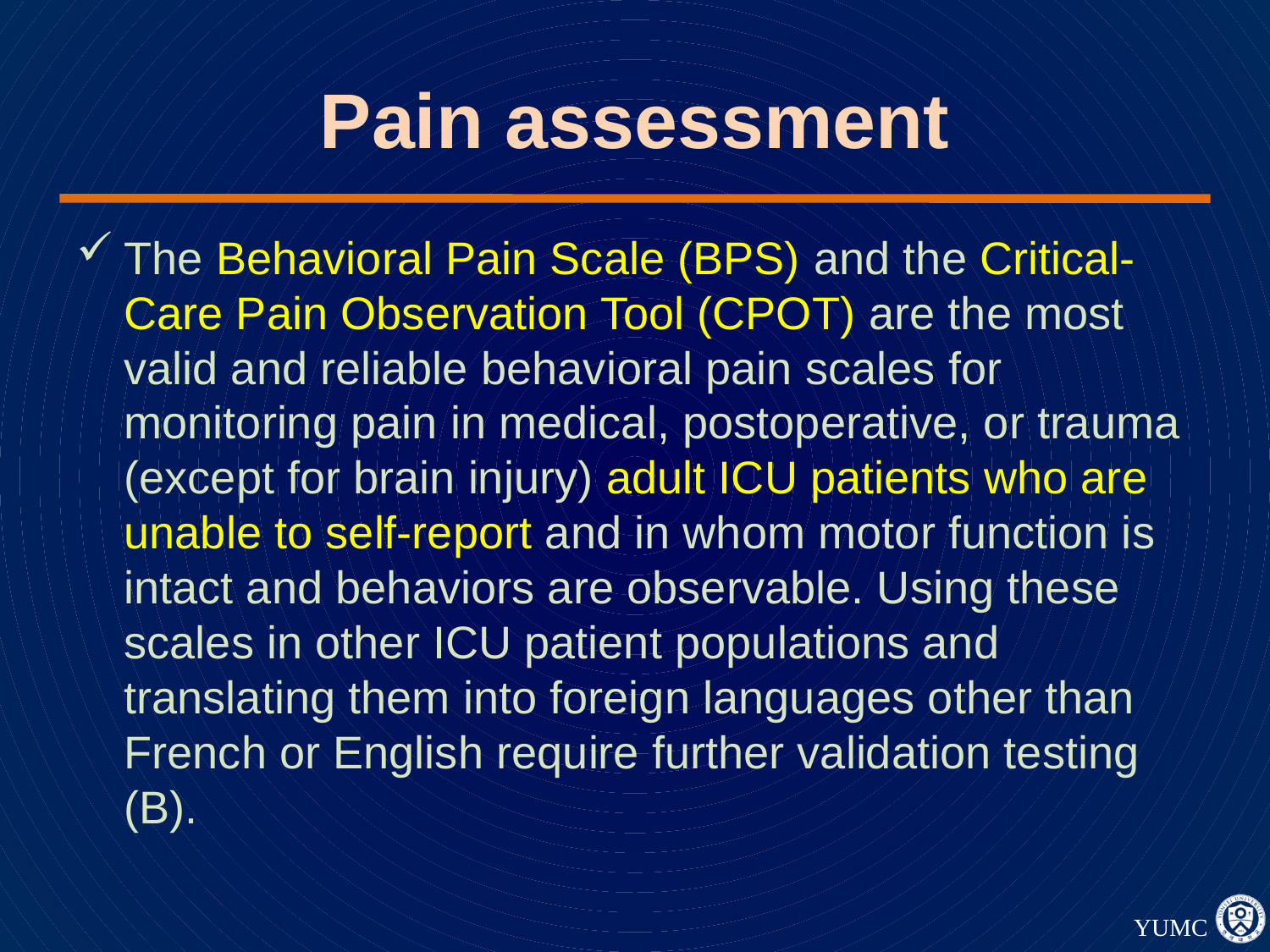

# Pain assessment
The Behavioral Pain Scale (BPS) and the Critical-Care Pain Observation Tool (CPOT) are the most valid and reliable behavioral pain scales for monitoring pain in medical, postoperative, or trauma (except for brain injury) adult ICU patients who are unable to self-report and in whom motor function is intact and behaviors are observable. Using these scales in other ICU patient populations and translating them into foreign languages other than French or English require further validation testing (B).